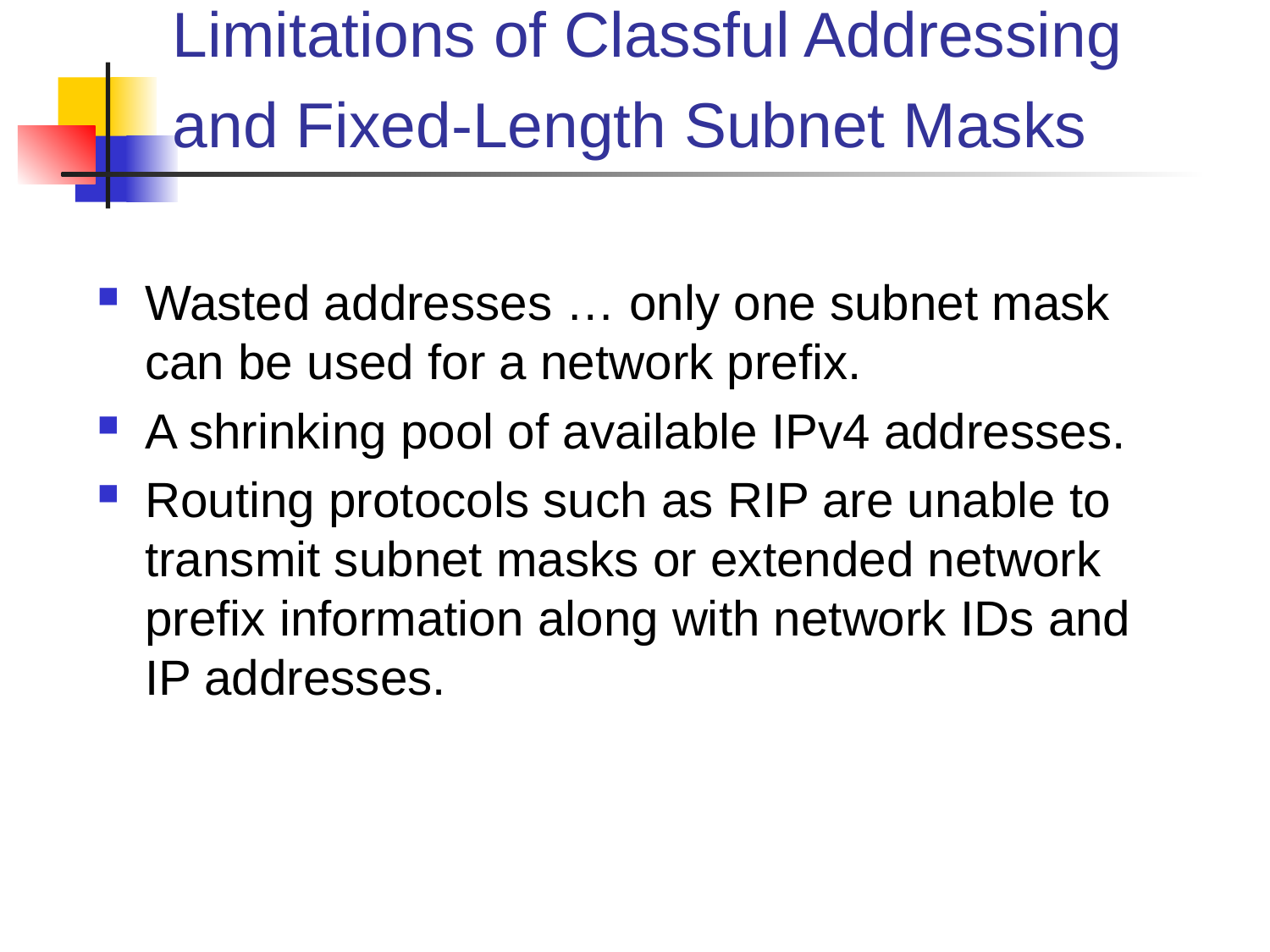

# Limitations of Classful Addressing and Fixed-Length Subnet Masks
Wasted addresses … only one subnet mask can be used for a network prefix.
A shrinking pool of available IPv4 addresses.
Routing protocols such as RIP are unable to transmit subnet masks or extended network prefix information along with network IDs and IP addresses.